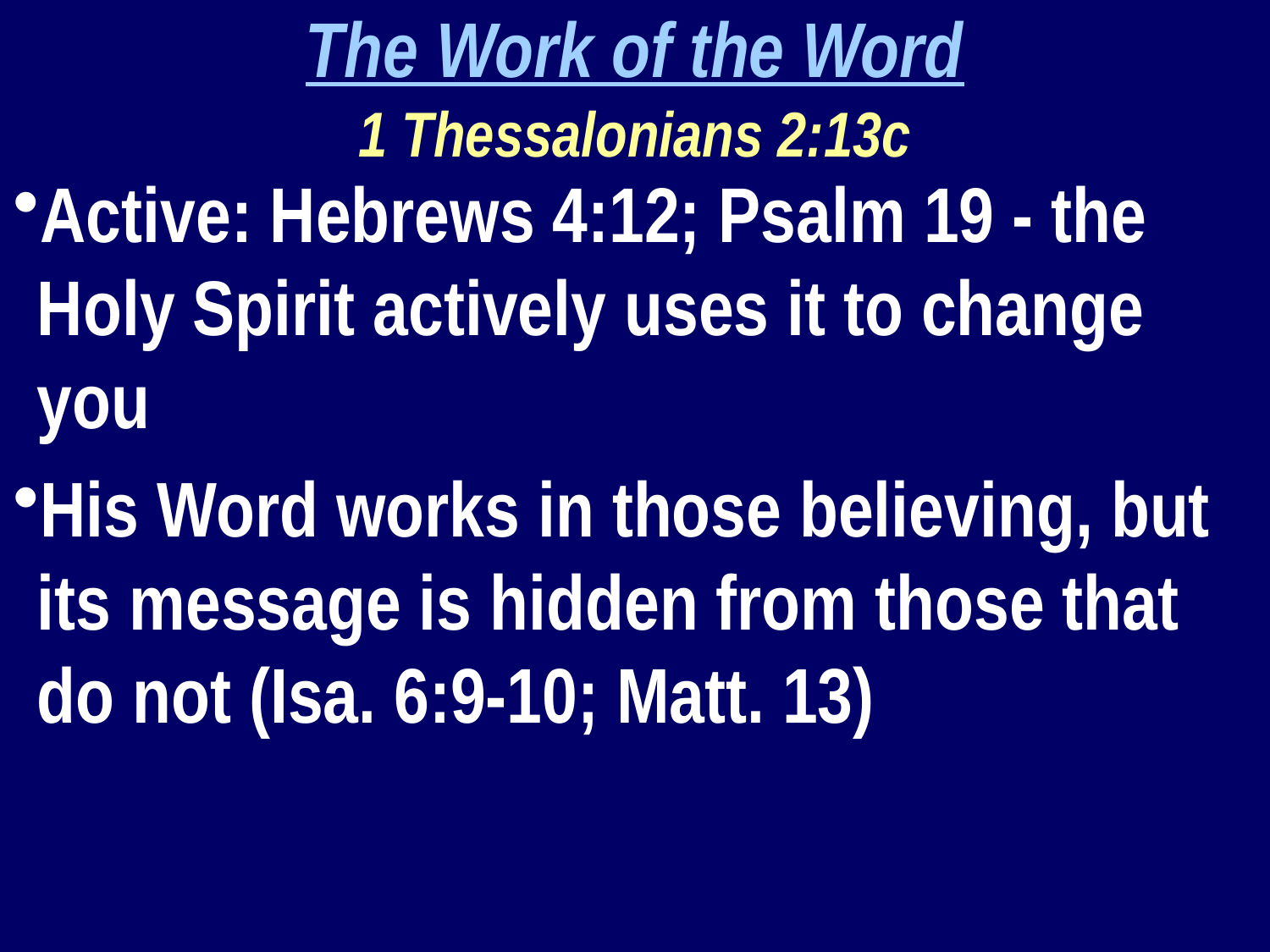

The Work of the Word
1 Thessalonians 2:13c
Active: Hebrews 4:12; Psalm 19 - the Holy Spirit actively uses it to change you
His Word works in those believing, but its message is hidden from those that do not (Isa. 6:9-10; Matt. 13)